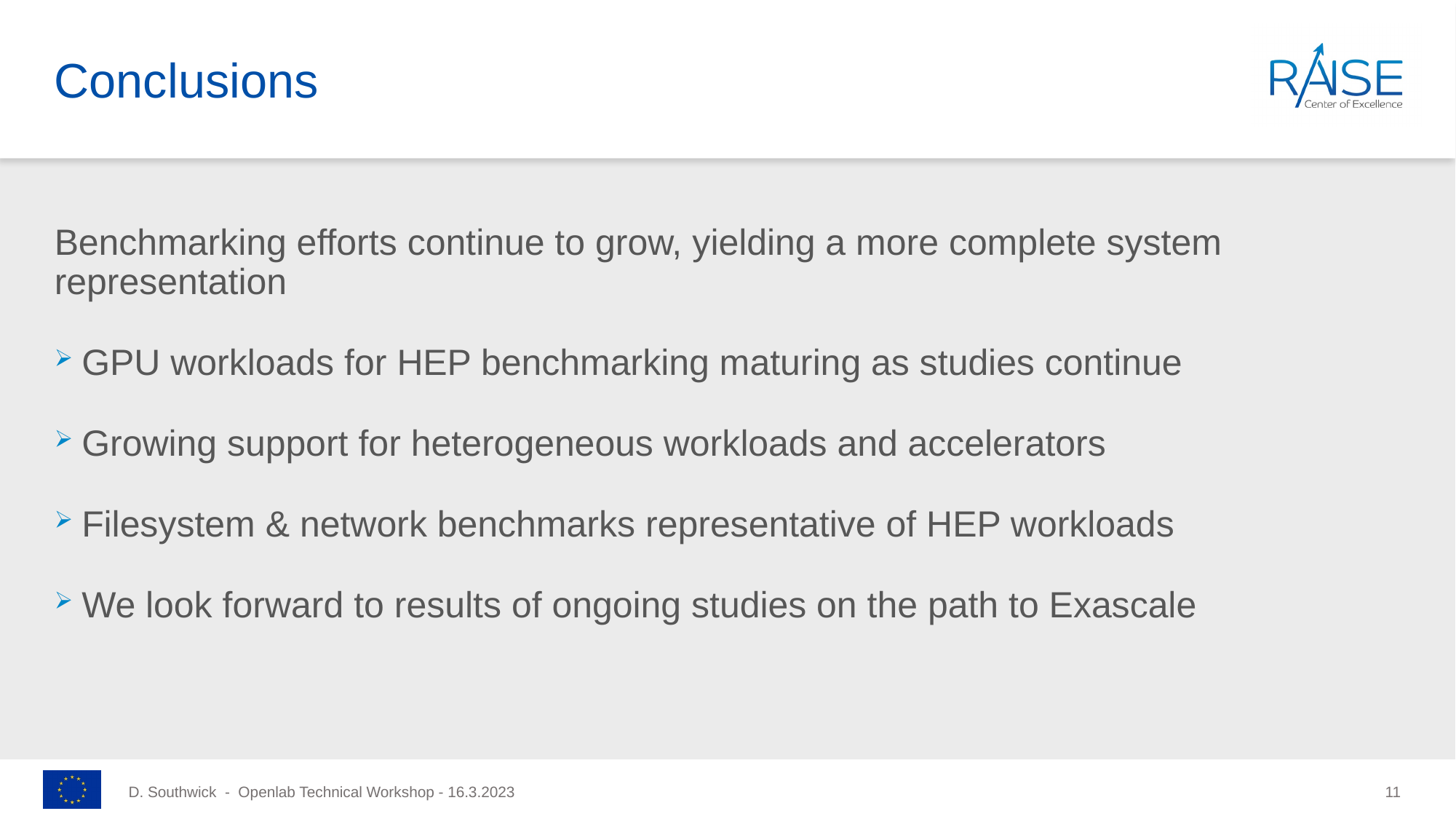

# Conclusions
Benchmarking efforts continue to grow, yielding a more complete system representation
GPU workloads for HEP benchmarking maturing as studies continue
Growing support for heterogeneous workloads and accelerators
Filesystem & network benchmarks representative of HEP workloads
We look forward to results of ongoing studies on the path to Exascale
D. Southwick  -  Openlab Technical Workshop - 16.3.2023
11